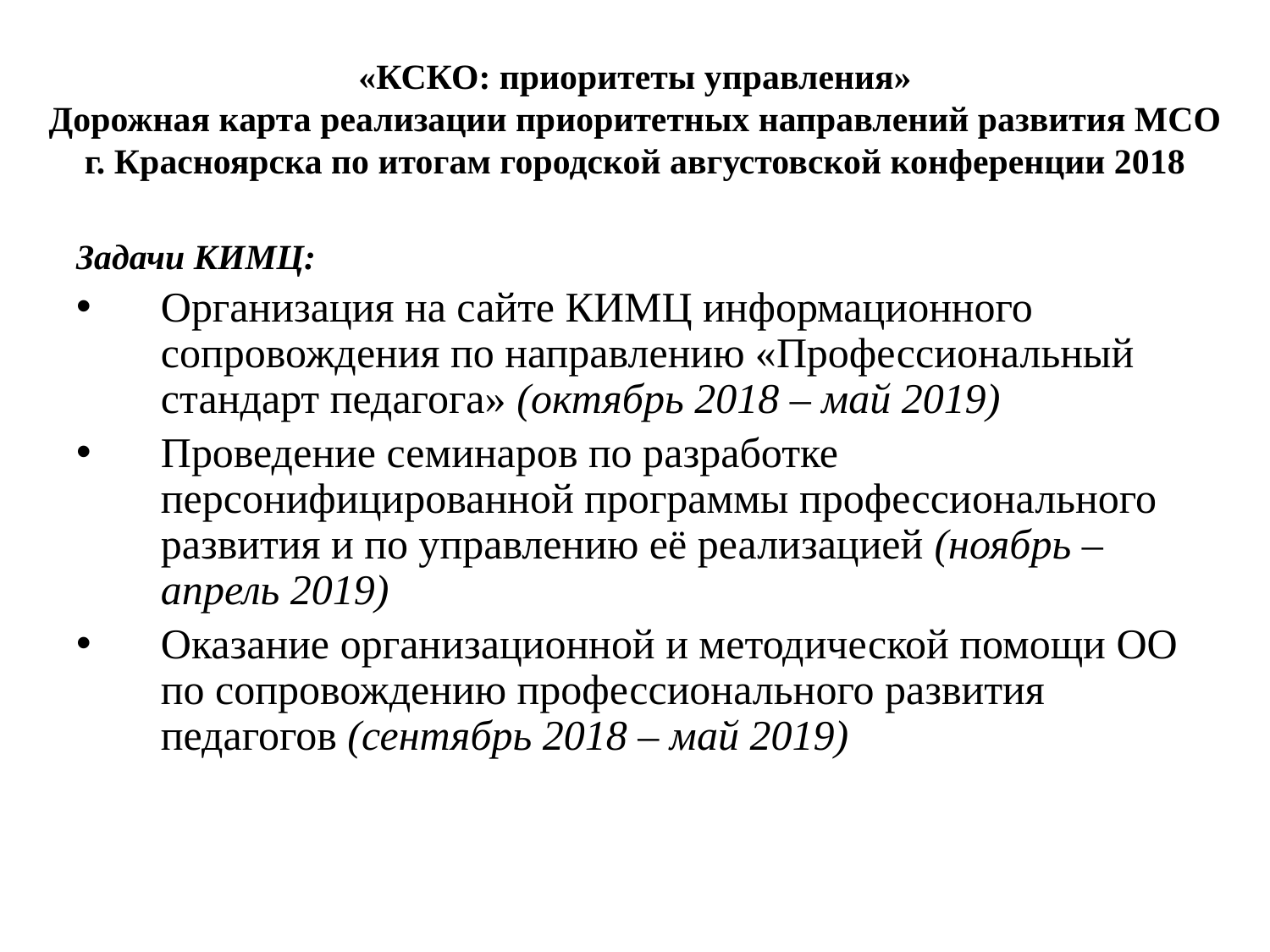

# «КСКО: приоритеты управления» Дорожная карта реализации приоритетных направлений развития МСО г. Красноярска по итогам городской августовской конференции 2018
Задачи КИМЦ:
Организация на сайте КИМЦ информационного сопровождения по направлению «Профессиональный стандарт педагога» (октябрь 2018 – май 2019)
Проведение семинаров по разработке персонифицированной программы профессионального развития и по управлению её реализацией (ноябрь – апрель 2019)
Оказание организационной и методической помощи ОО по сопровождению профессионального развития педагогов (сентябрь 2018 – май 2019)